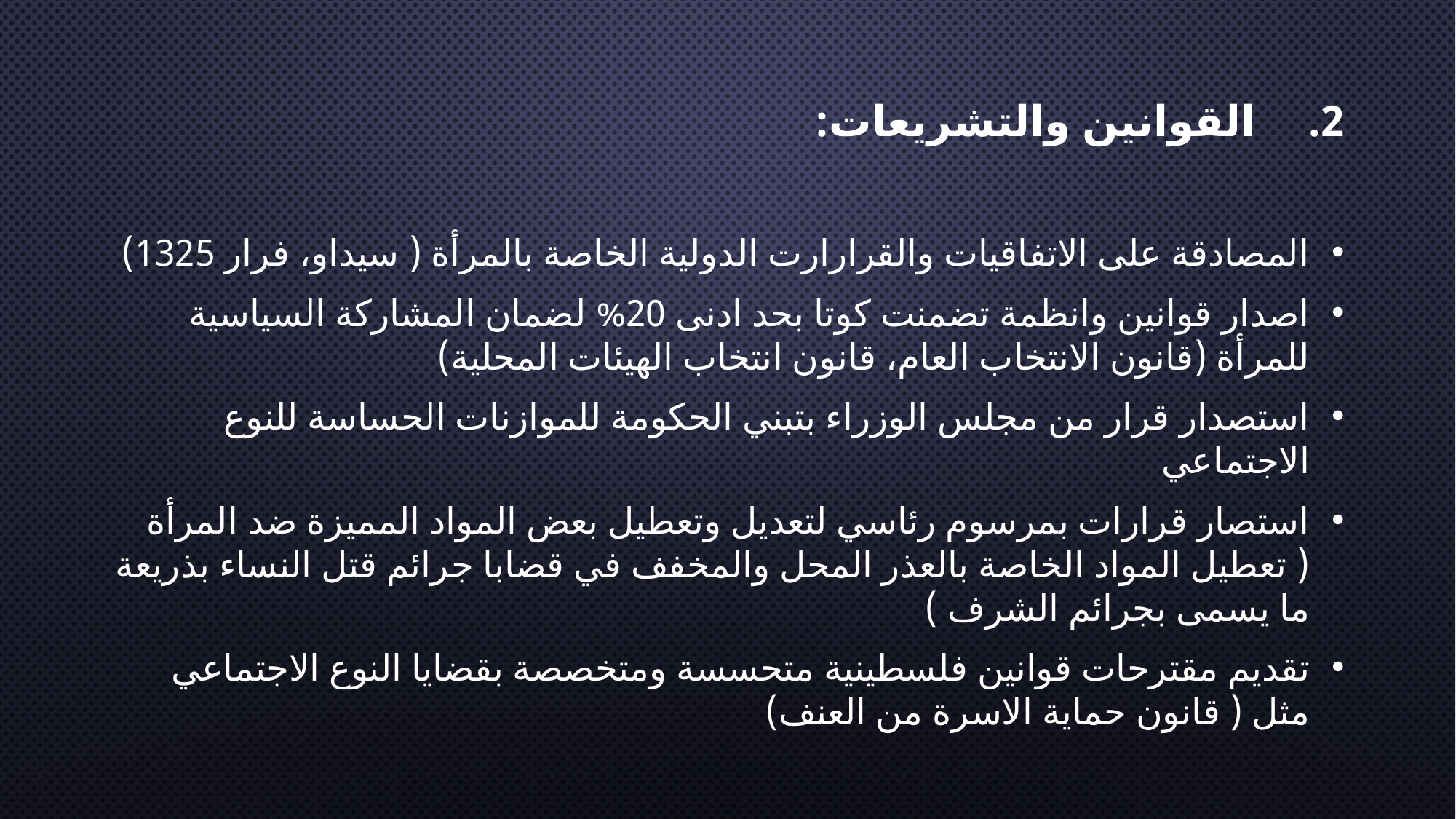

# القوانين والتشريعات:
المصادقة على الاتفاقيات والقرارارت الدولية الخاصة بالمرأة ( سيداو، فرار 1325)
اصدار قوانين وانظمة تضمنت كوتا بحد ادنى 20% لضمان المشاركة السياسية للمرأة (قانون الانتخاب العام، قانون انتخاب الهيئات المحلية)
استصدار قرار من مجلس الوزراء بتبني الحكومة للموازنات الحساسة للنوع الاجتماعي
استصار قرارات بمرسوم رئاسي لتعديل وتعطيل بعض المواد المميزة ضد المرأة ( تعطيل المواد الخاصة بالعذر المحل والمخفف في قضابا جرائم قتل النساء بذريعة ما يسمى بجرائم الشرف )
تقديم مقترحات قوانين فلسطينية متحسسة ومتخصصة بقضايا النوع الاجتماعي مثل ( قانون حماية الاسرة من العنف)